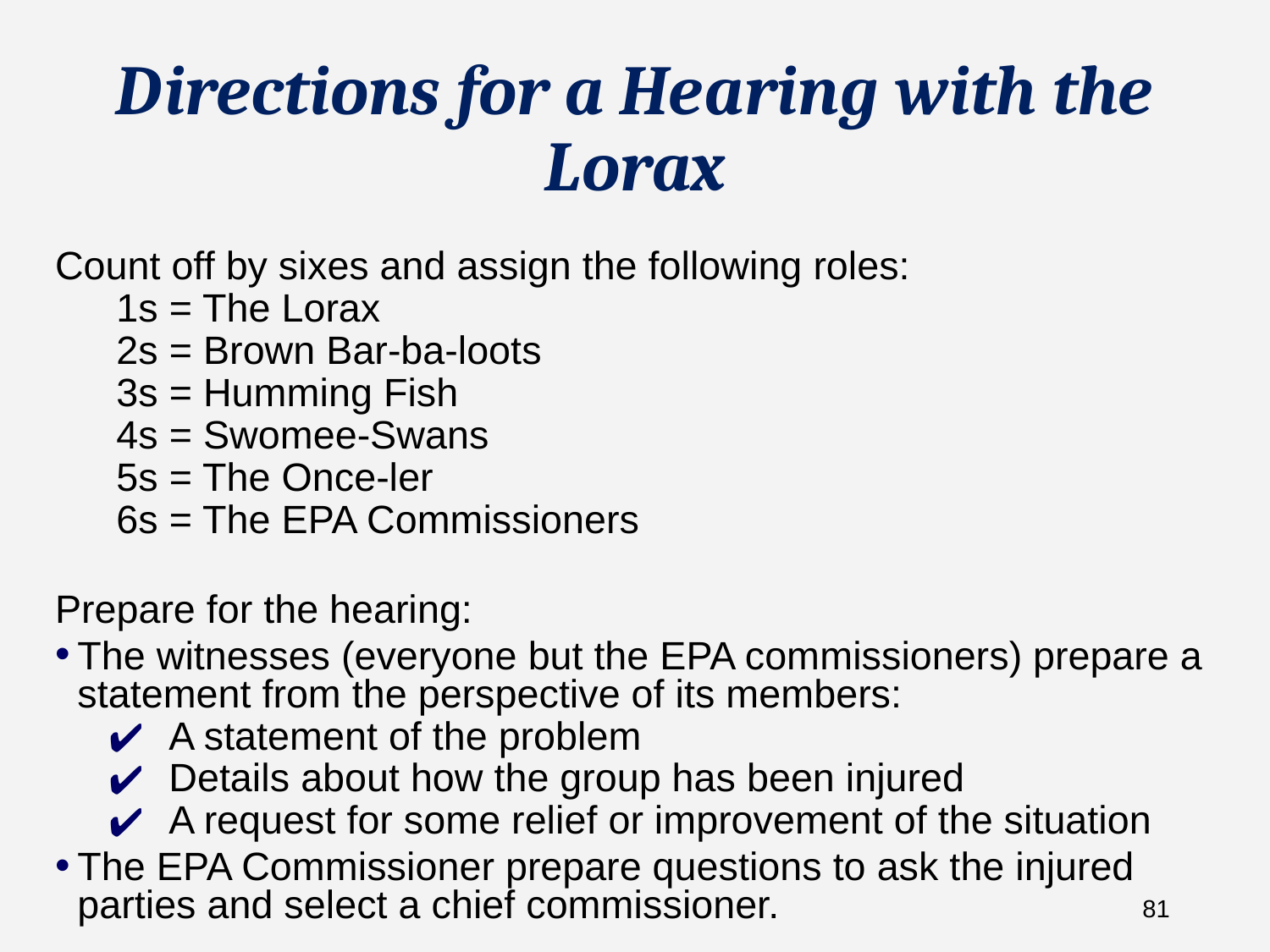

# Directions for a Hearing with the Lorax
Count off by sixes and assign the following roles:
1s = The Lorax
2s = Brown Bar-ba-loots
3s = Humming Fish
4s = Swomee-Swans
5s = The Once-ler
6s = The EPA Commissioners

Prepare for the hearing:
The witnesses (everyone but the EPA commissioners) prepare a statement from the perspective of its members:
A statement of the problem
Details about how the group has been injured
A request for some relief or improvement of the situation
The EPA Commissioner prepare questions to ask the injured parties and select a chief commissioner.
81